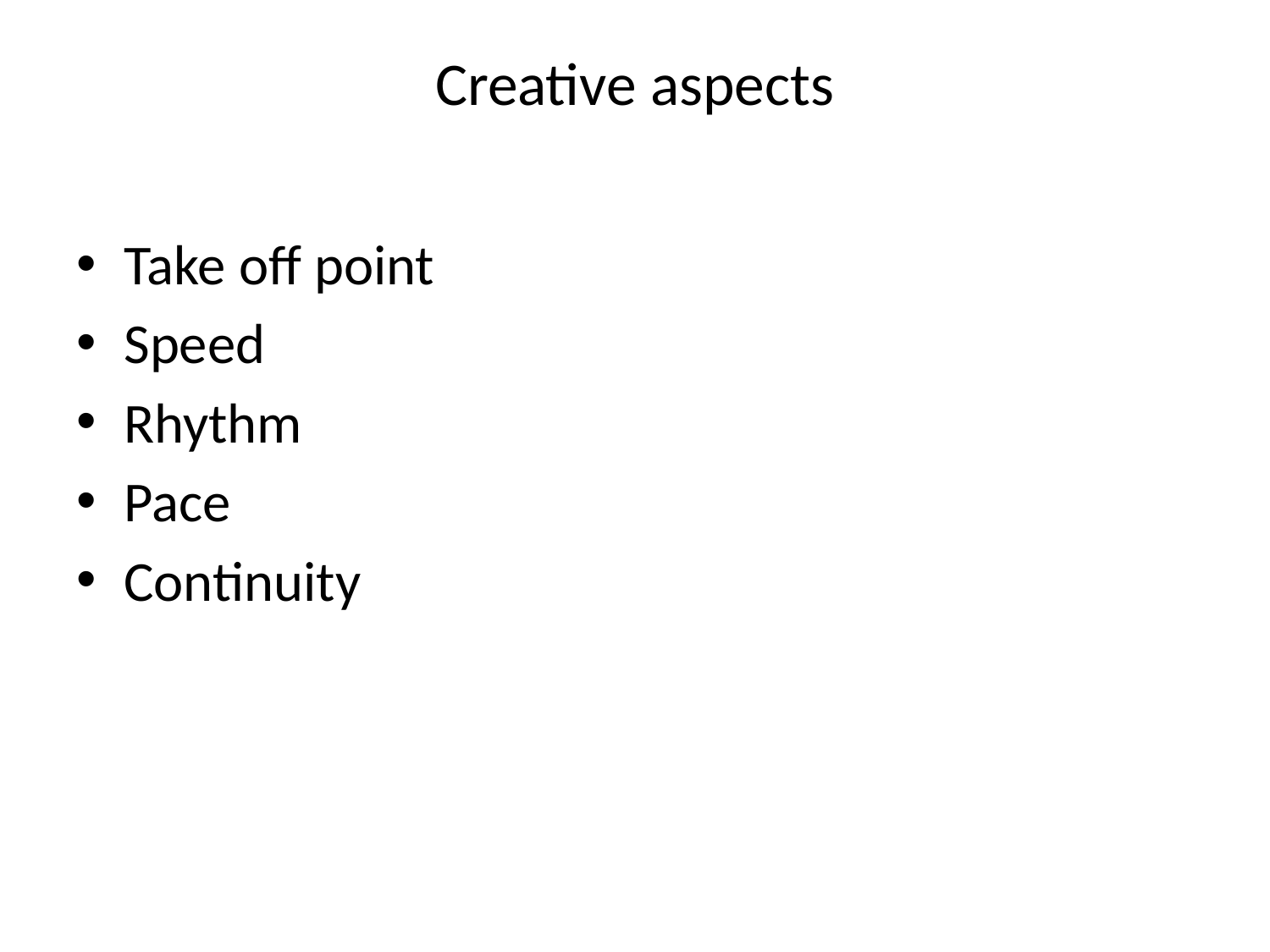

# Creative aspects
Take off point
Speed
Rhythm
Pace
Continuity